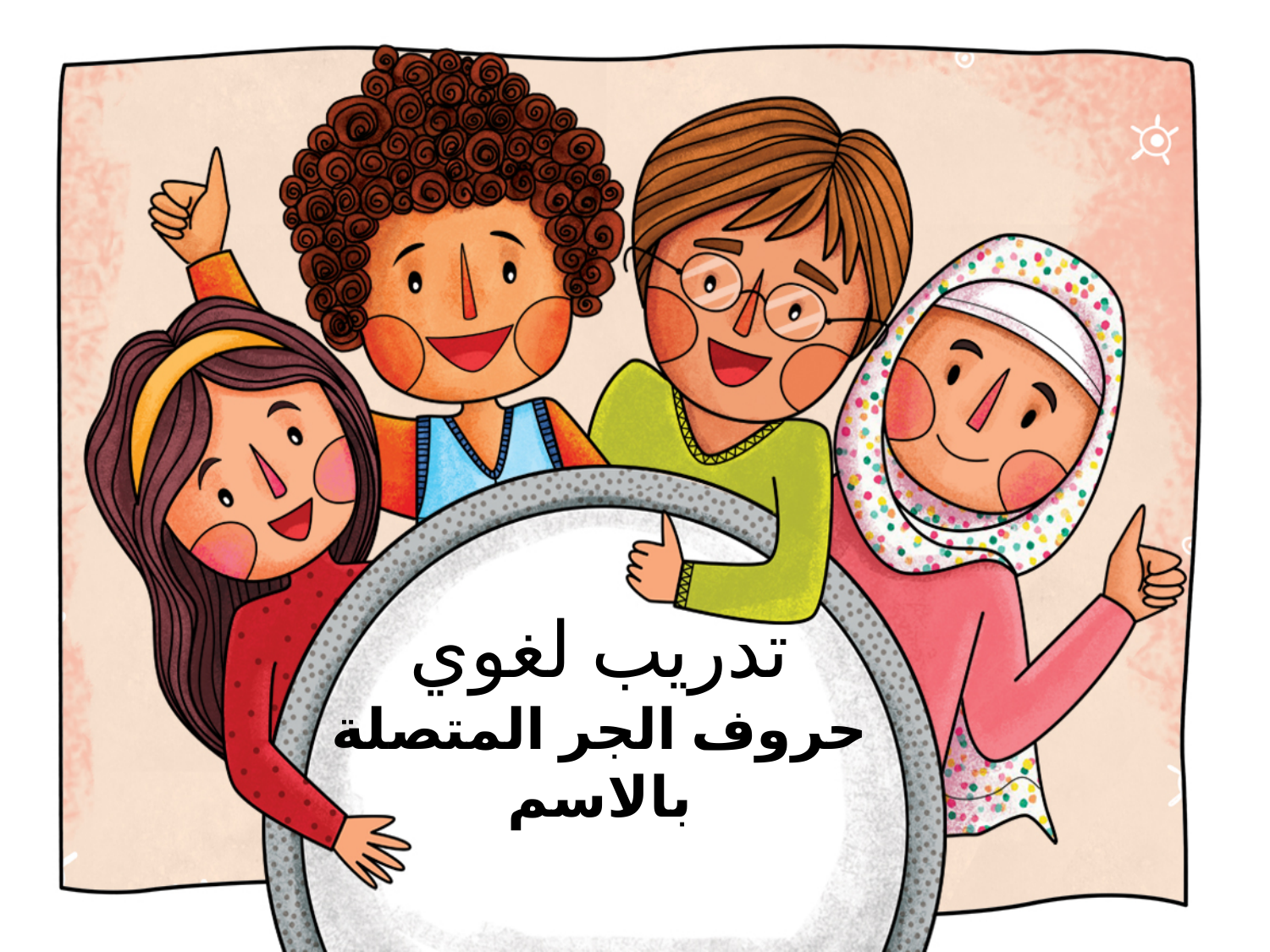

# تدريب لغوي حروف الجر المتصلة بالاسم